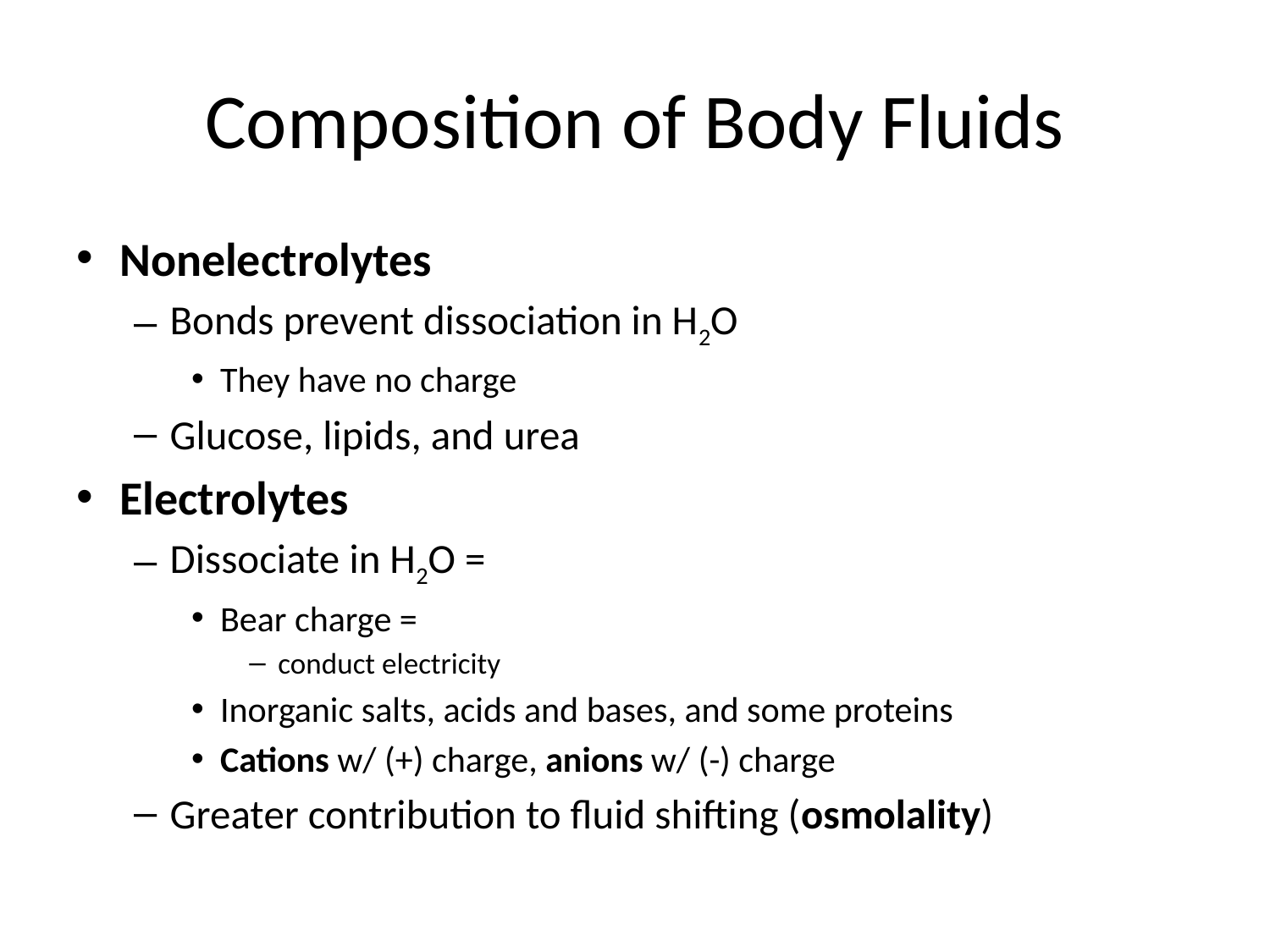

# Composition of Body Fluids
Nonelectrolytes
Bonds prevent dissociation in H2O
They have no charge
Glucose, lipids, and urea
Electrolytes
Dissociate in H2O =
Bear charge =
conduct electricity
Inorganic salts, acids and bases, and some proteins
Cations w/ (+) charge, anions w/ (-) charge
Greater contribution to fluid shifting (osmolality)